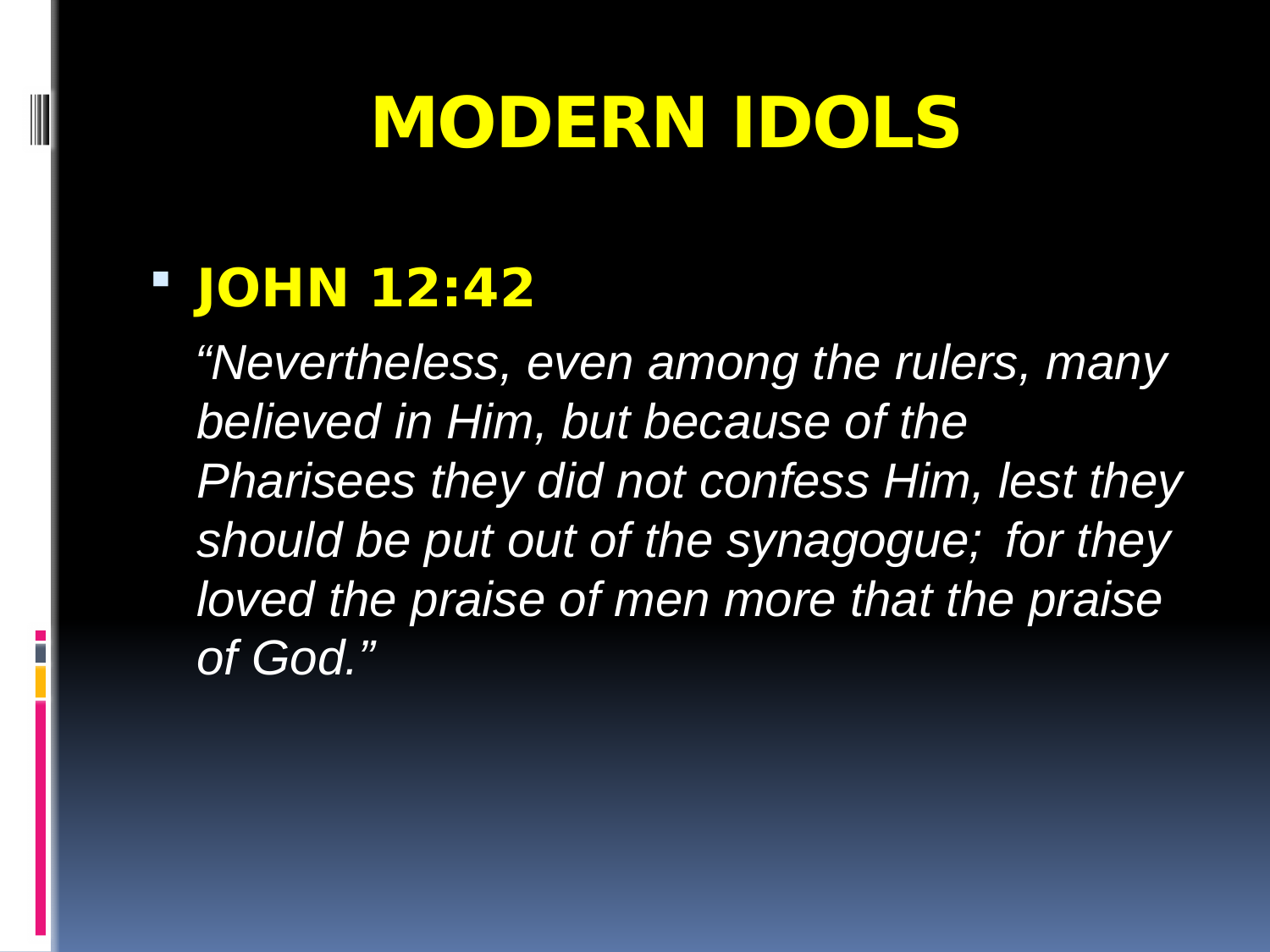

# MODERN IDOLS
JOHN 12:42
“Nevertheless, even among the rulers, many believed in Him, but because of the Pharisees they did not confess Him, lest they should be put out of the synagogue;  for they loved the praise of men more that the praise of God.”